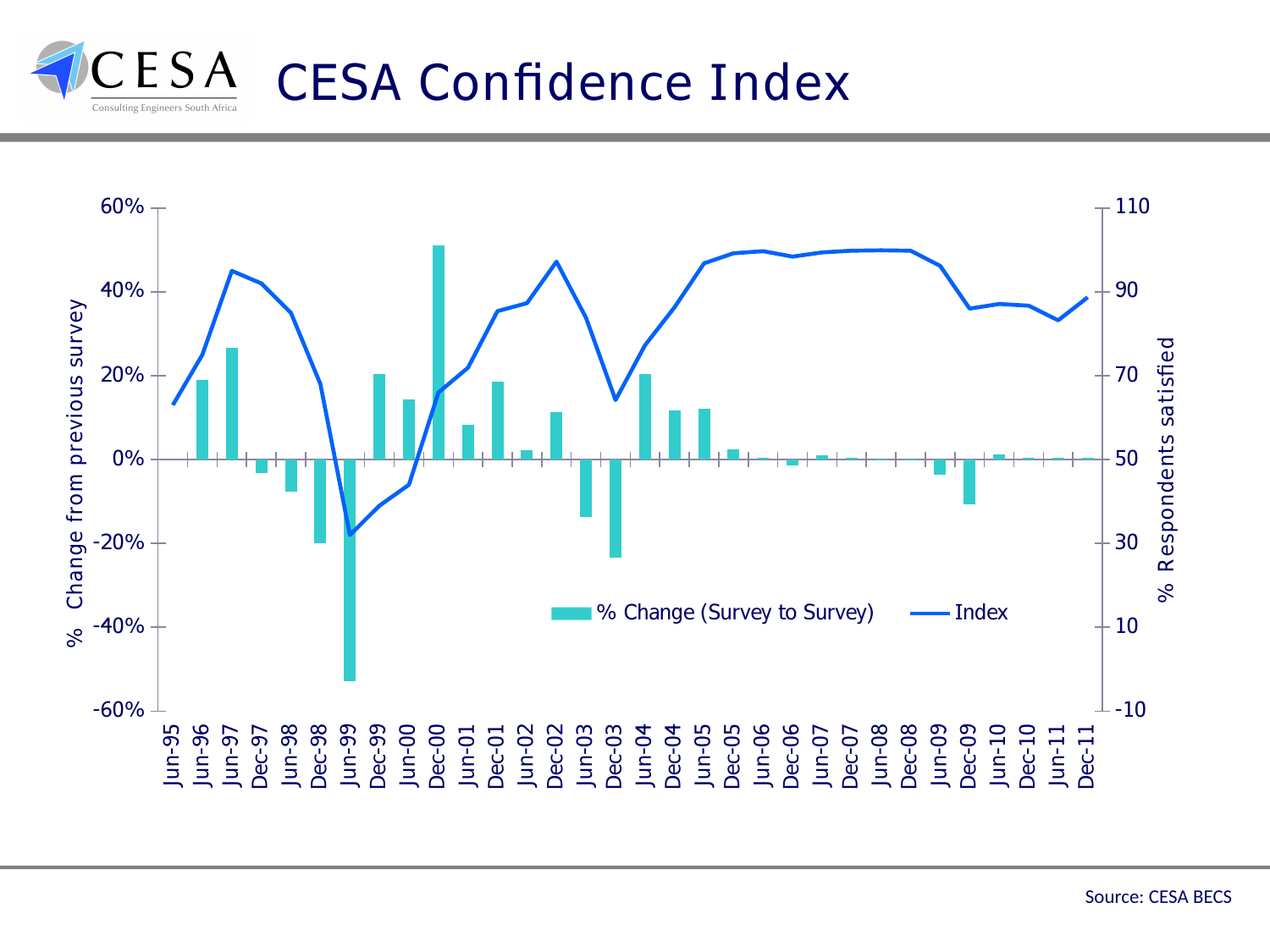

# CESA Confidence Index

### Chart

| Category | % Change (Survey to Survey) | Index |
|---|---|---|
| 34851 | None | 63.0 |
| 35217 | 0.1905 | 75.0 |
| 35582 | 0.26670000000000005 | 95.0 |
| 35765 | -0.03160000000000005 | 92.0 |
| 35947 | -0.0761 | 85.0 |
| 36130 | -0.2 | 68.0 |
| 36312 | -0.5294 | 32.0 |
| 36495 | 0.2031 | 39.0 |
| 36678 | 0.14290000000000042 | 44.0 |
| 36861 | 0.5104999999999995 | 66.0 |
| 37043 | 0.08230000000000001 | 71.9 |
| 37226 | 0.18670000000000048 | 85.4 |
| 37408 | 0.022400000000000052 | 87.3 |
| 37592 | 0.1134 | 97.2 |
| 37775 | -0.1376 | 83.8 |
| 37957 | -0.2338 | 64.2 |
| 38139 | 0.2032 | 77.26 |
| 38323 | 0.11770000000000012 | 86.3 |
| 38504 | 0.1217000000000002 | 96.8 |
| 38687 | 0.0248 | 99.2 |
| 38869 | 0.005000000000000011 | 99.7 |
| 39052 | -0.012999999999999998 | 98.4 |
| 39234 | 0.0102 | 99.4 |
| 39417 | 0.004000000000000011 | 99.8 |
| 39600 | 0.0010000000000000033 | 99.9 |
| 39783 | -0.0010000000000000033 | 99.8 |
| 39965 | -0.0361 | 96.2 |
| 40148 | -0.10600000000000002 | 86.0 |
| 40330 | 0.012999999999999998 | 87.1 |
| 40513 | 0.004537565088023737 | 86.7 |
| 40695 | 0.004492385160318912 | 83.2 |
| 40878 | 0.004496866936970051 | 88.7 |
Source: CESA BECS